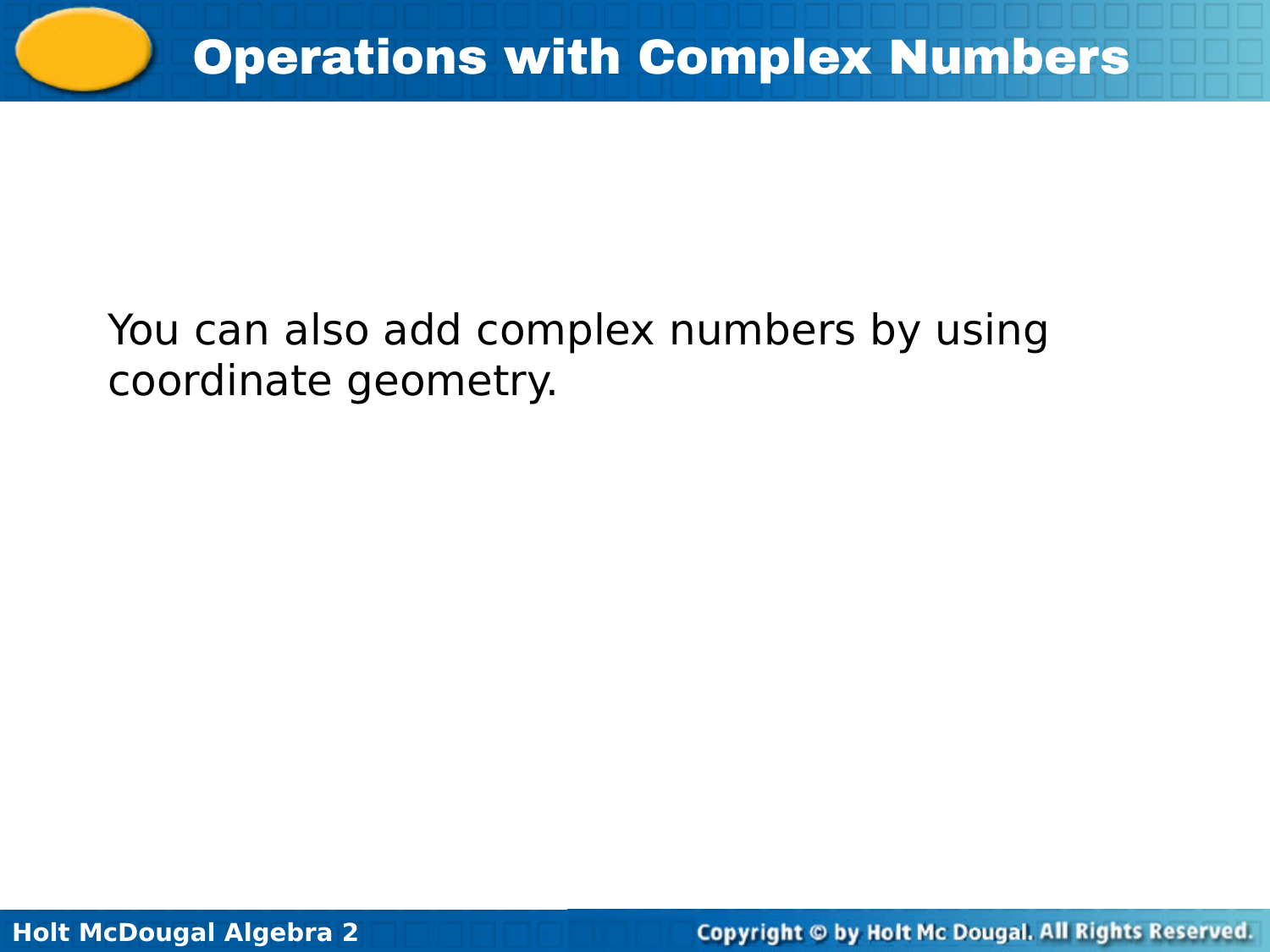

You can also add complex numbers by using coordinate geometry.